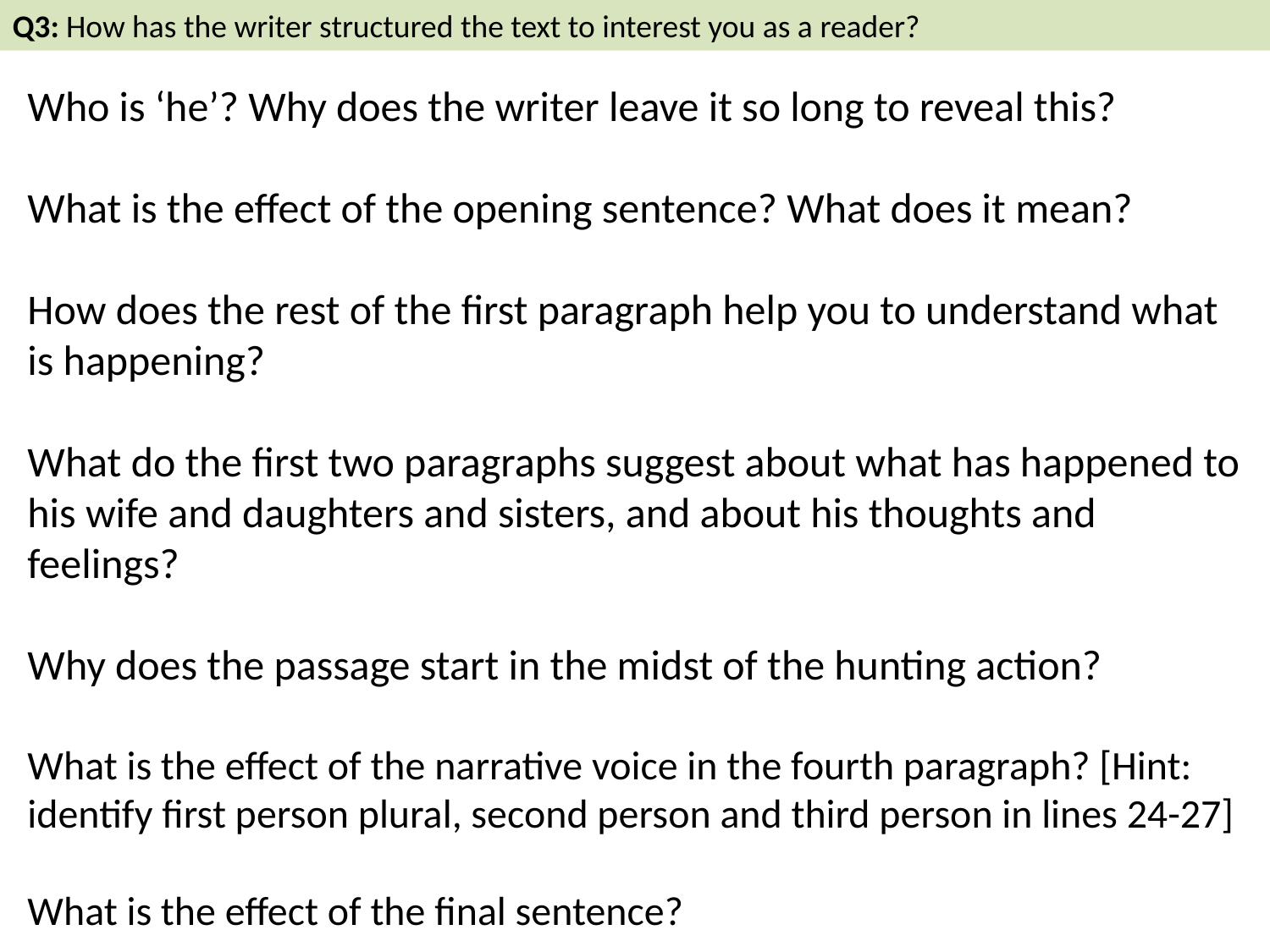

Q3: How has the writer structured the text to interest you as a reader?
Who is ‘he’? Why does the writer leave it so long to reveal this?

What is the effect of the opening sentence? What does it mean?

How does the rest of the first paragraph help you to understand what is happening?

What do the first two paragraphs suggest about what has happened to his wife and daughters and sisters, and about his thoughts and feelings?

Why does the passage start in the midst of the hunting action?

What is the effect of the narrative voice in the fourth paragraph? [Hint: identify first person plural, second person and third person in lines 24-27]

What is the effect of the final sentence?